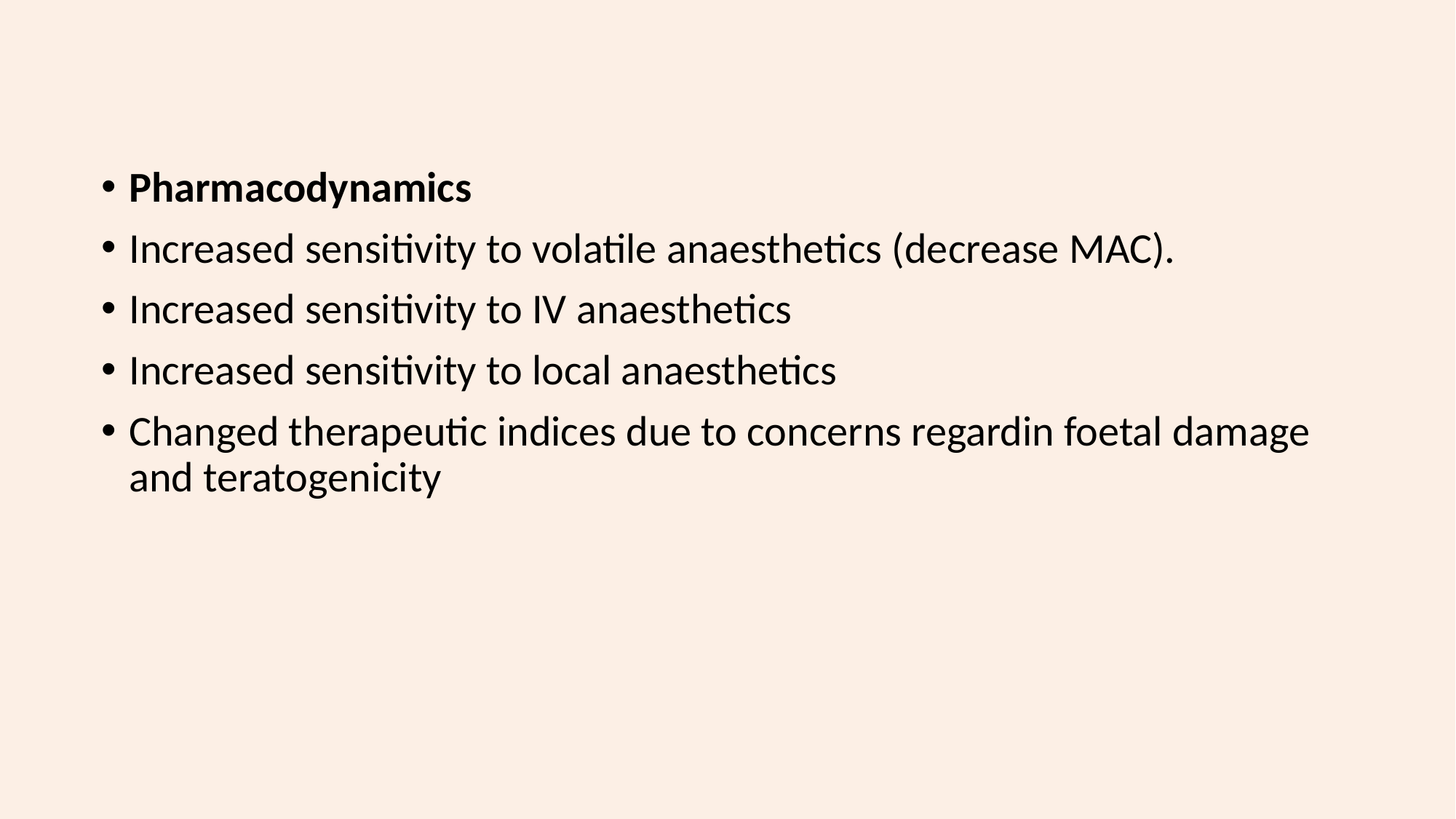

Pharmacodynamics
Increased sensitivity to volatile anaesthetics (decrease MAC).
Increased sensitivity to IV anaesthetics
Increased sensitivity to local anaesthetics
Changed therapeutic indices due to concerns regardin foetal damage and teratogenicity